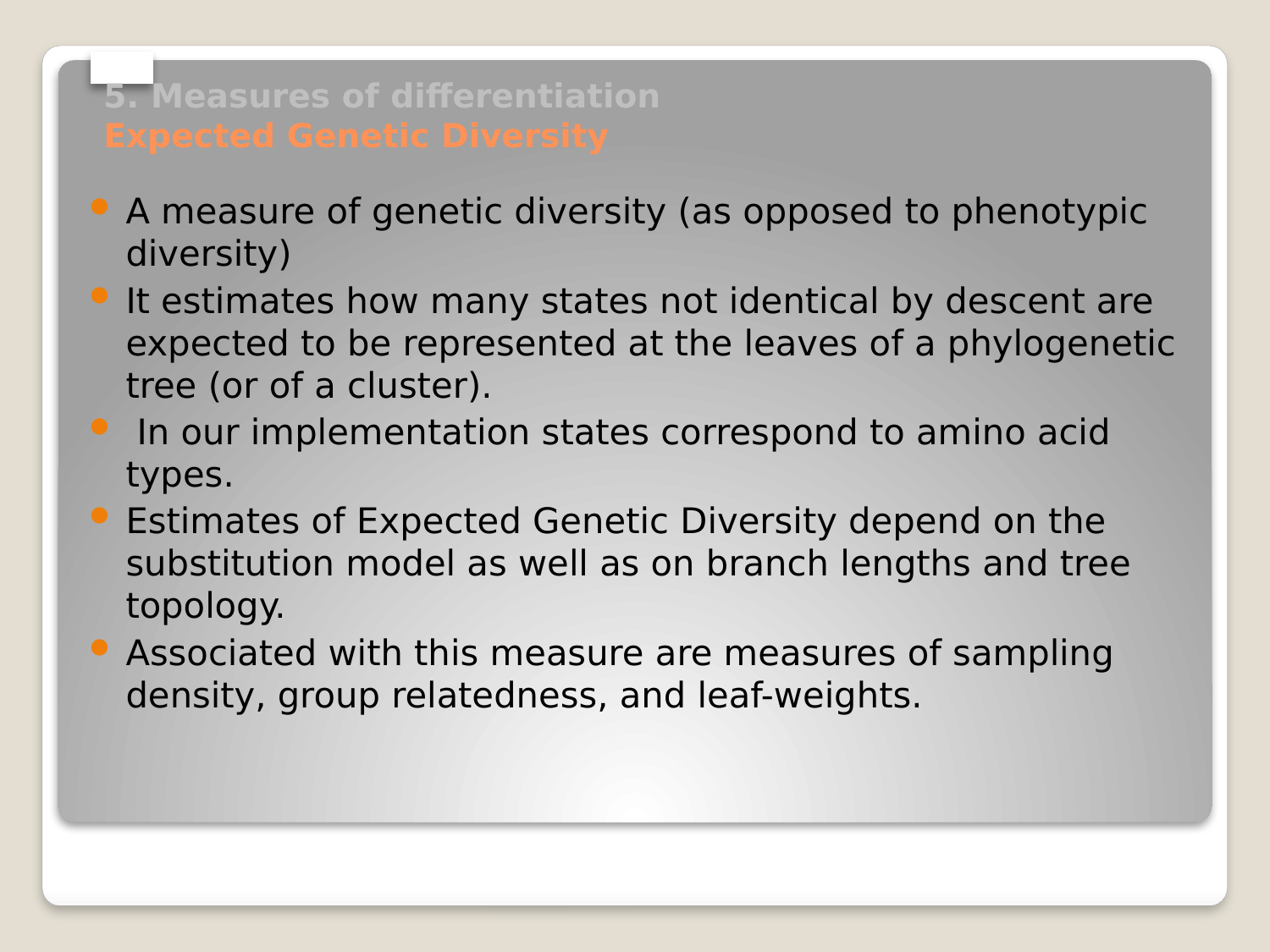

# 5. Measures of differentiation Expected Genetic Diversity
A measure of genetic diversity (as opposed to phenotypic diversity)
It estimates how many states not identical by descent are expected to be represented at the leaves of a phylogenetic tree (or of a cluster).
 In our implementation states correspond to amino acid types.
Estimates of Expected Genetic Diversity depend on the substitution model as well as on branch lengths and tree topology.
Associated with this measure are measures of sampling density, group relatedness, and leaf-weights.